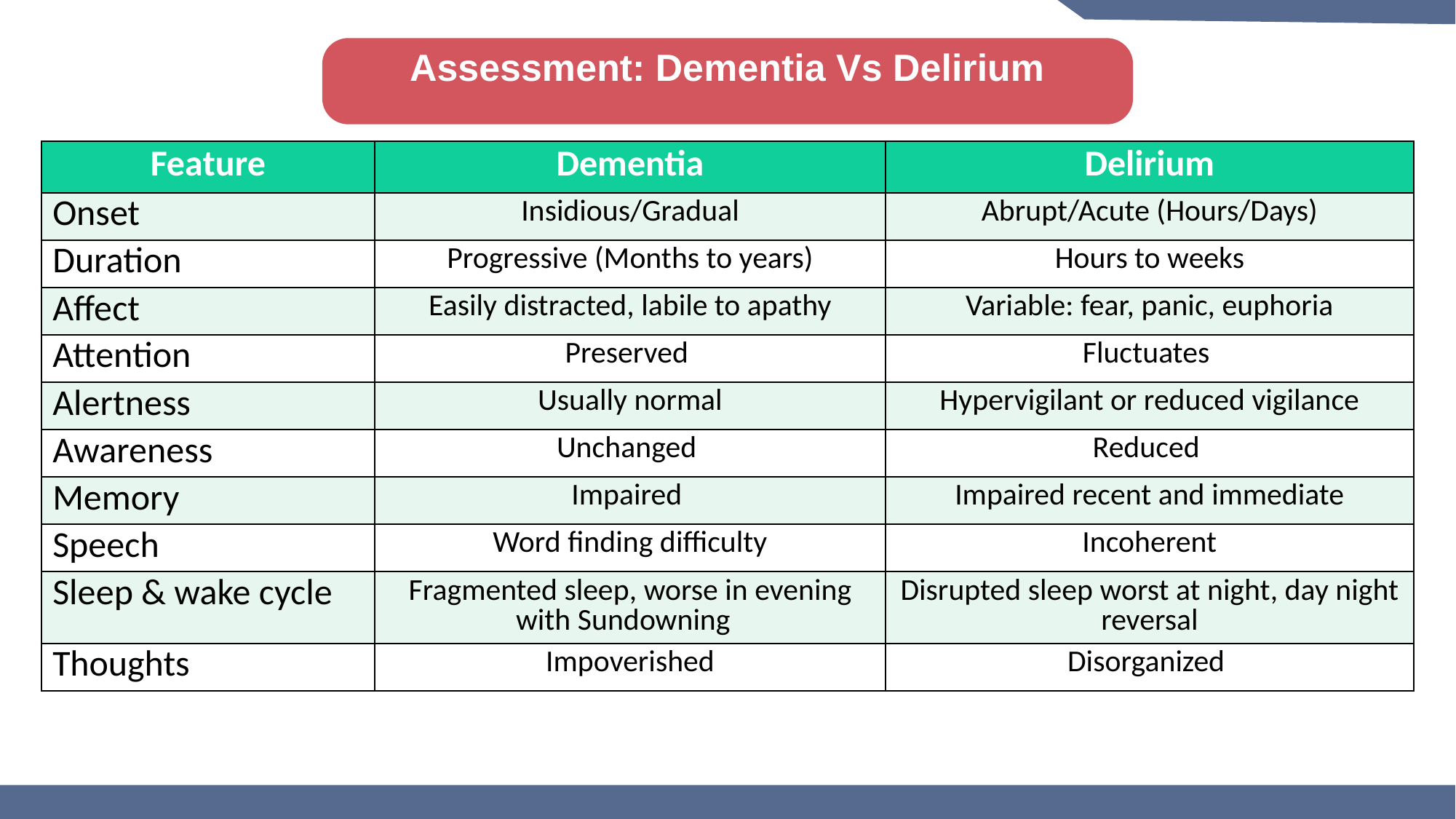

Assessment: Dementia Vs Delirium
| Feature | Dementia | Delirium |
| --- | --- | --- |
| Onset | Insidious/Gradual | Abrupt/Acute (Hours/Days) |
| Duration | Progressive (Months to years) | Hours to weeks |
| Affect | Easily distracted, labile to apathy | Variable: fear, panic, euphoria |
| Attention | Preserved | Fluctuates |
| Alertness | Usually normal | Hypervigilant or reduced vigilance |
| Awareness | Unchanged | Reduced |
| Memory | Impaired | Impaired recent and immediate |
| Speech | Word finding difficulty | Incoherent |
| Sleep & wake cycle | Fragmented sleep, worse in evening with Sundowning | Disrupted sleep worst at night, day night reversal |
| Thoughts | Impoverished | Disorganized |